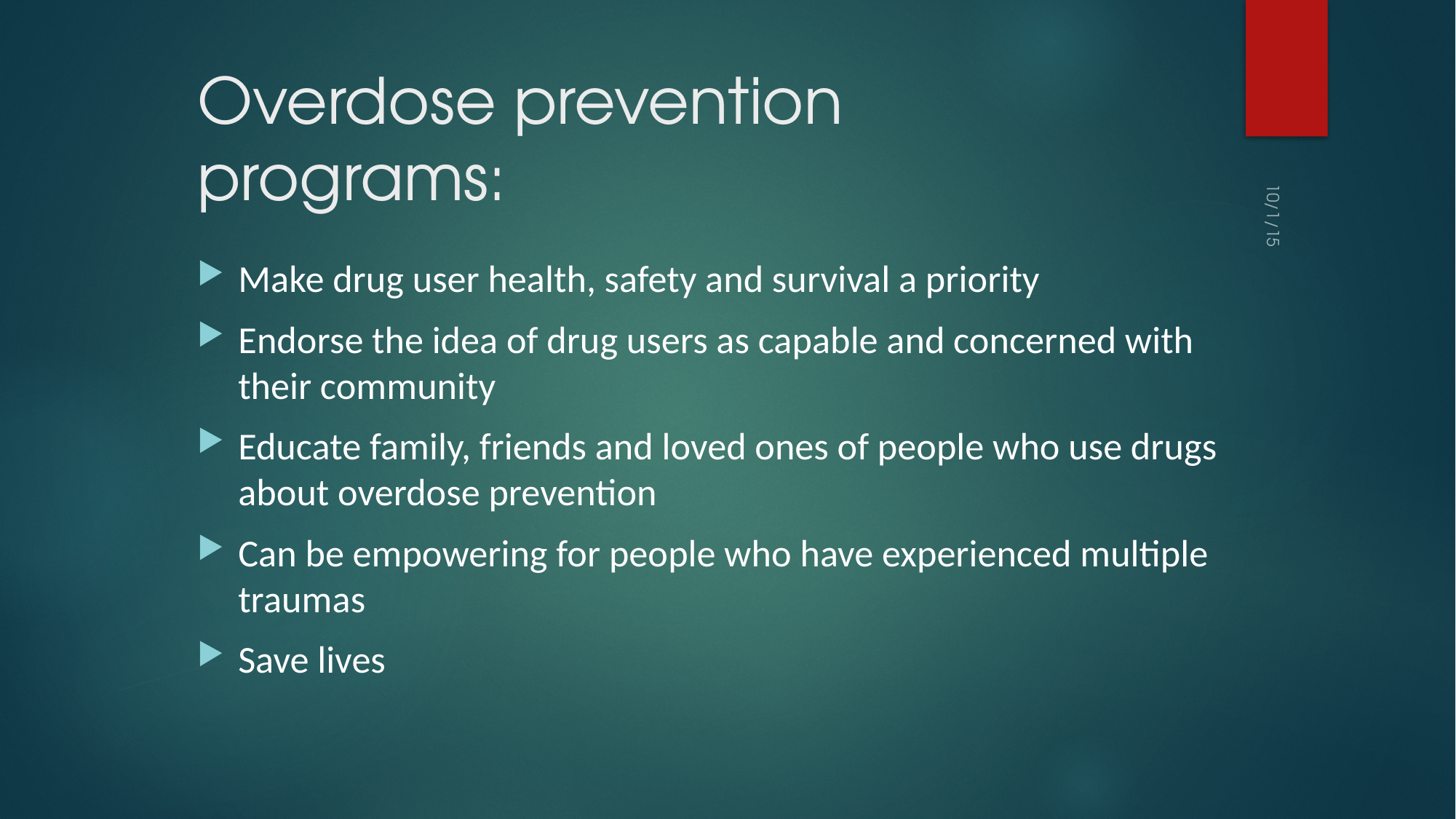

Overdose prevention programs:

Make drug user health, safety and survival a priority
Endorse the idea of drug users as capable and concerned with their community
Educate family, friends and loved ones of people who use drugs about overdose prevention
Can be empowering for people who have experienced multiple traumas
Save lives
10/1/15